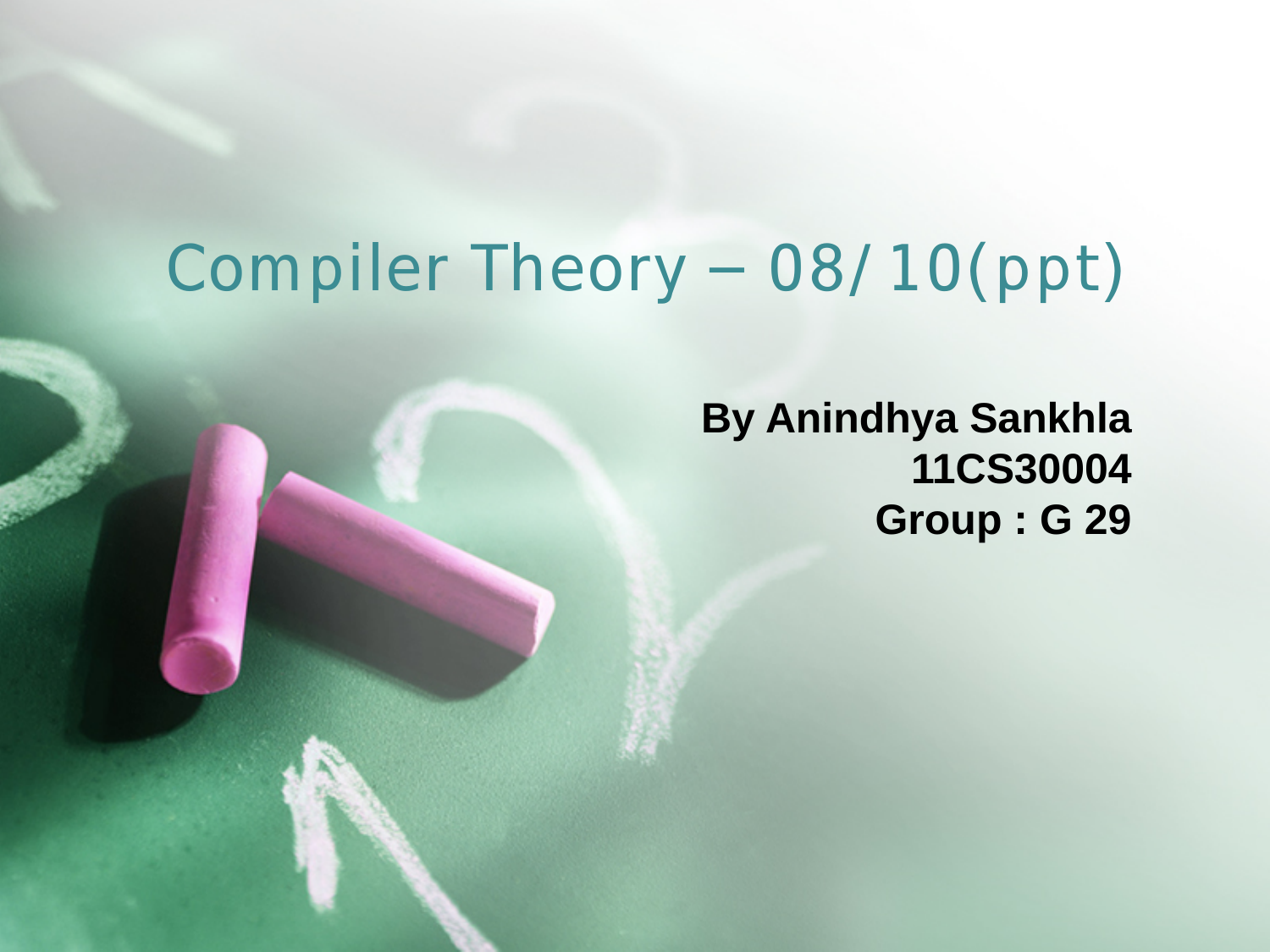

# Compiler Theory – 08/10(ppt)
By Anindhya Sankhla
11CS30004
Group : G 29